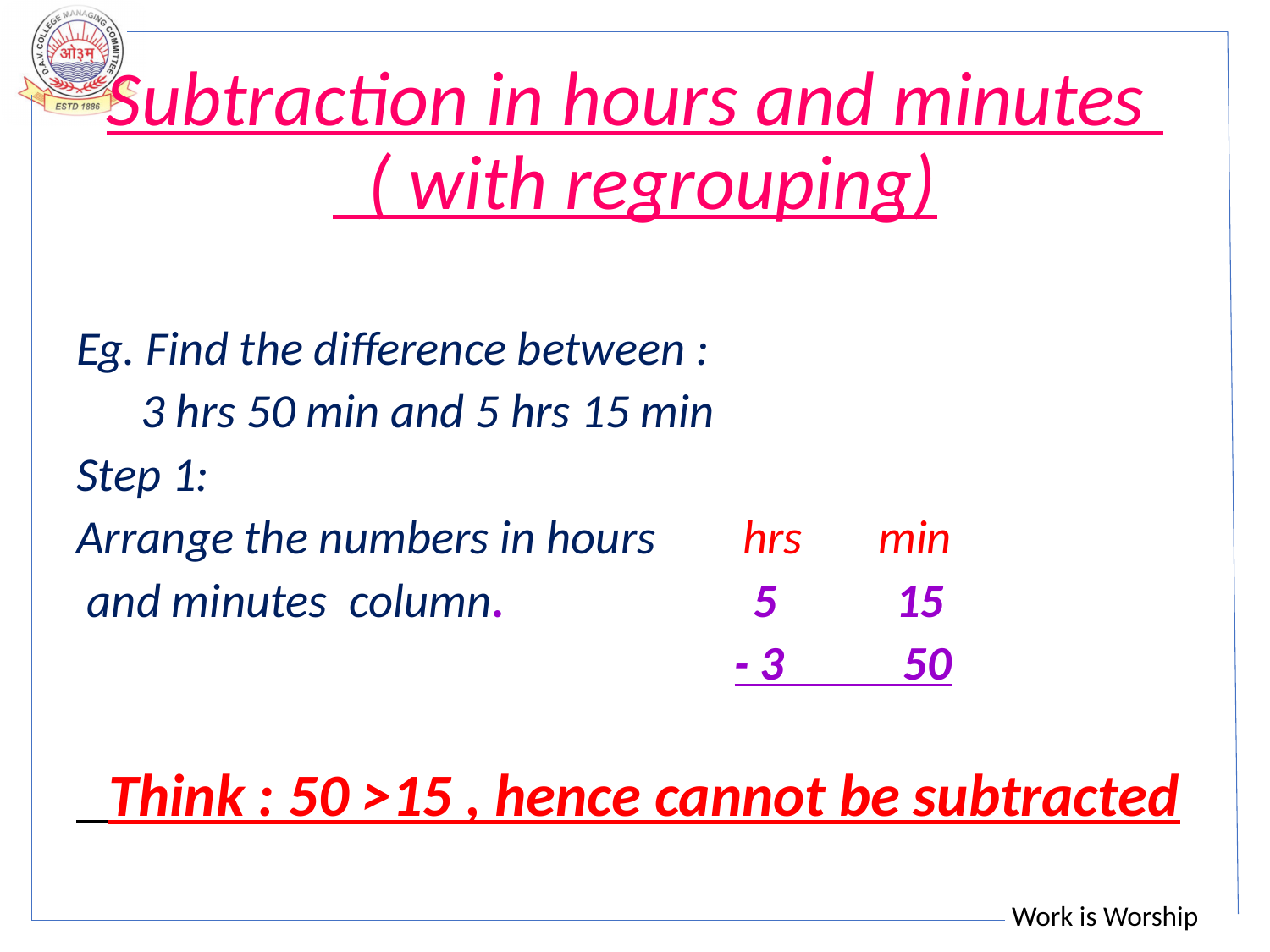

# Subtraction in hours and minutes ( with regrouping)
Eg. Find the difference between :
      3 hrs 50 min and 5 hrs 15 min
Step 1:
Arrange the numbers in hours        hrs       min
 and minutes  column.                       5           15
                                                             - 3           50

   Think : 50 >15 , hence cannot be subtracted